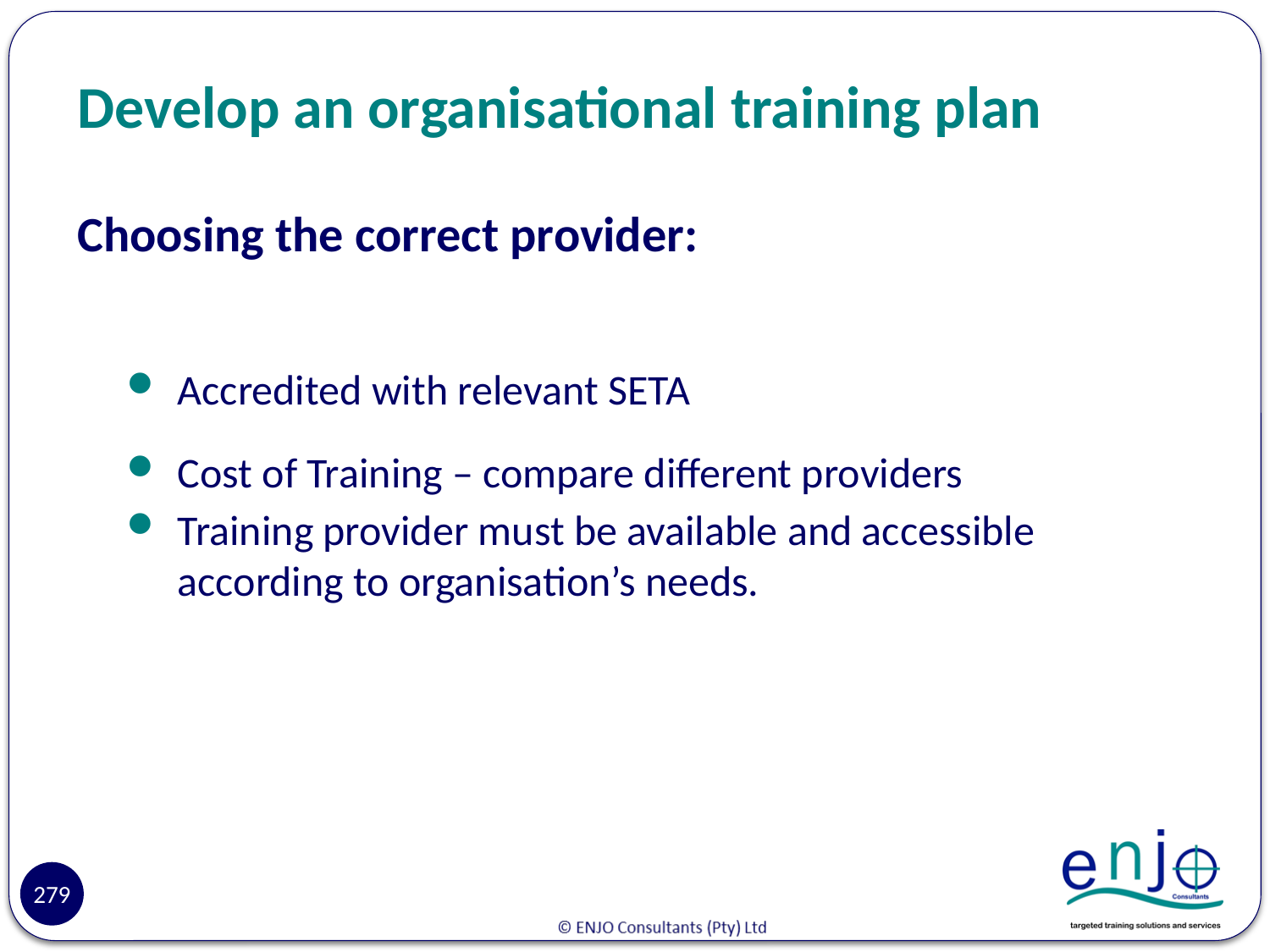

# Develop an organisational training plan
Choosing the correct provider:

Accredited with relevant SETA
Cost of Training – compare different providers
Training provider must be available and accessible according to organisation’s needs.
279